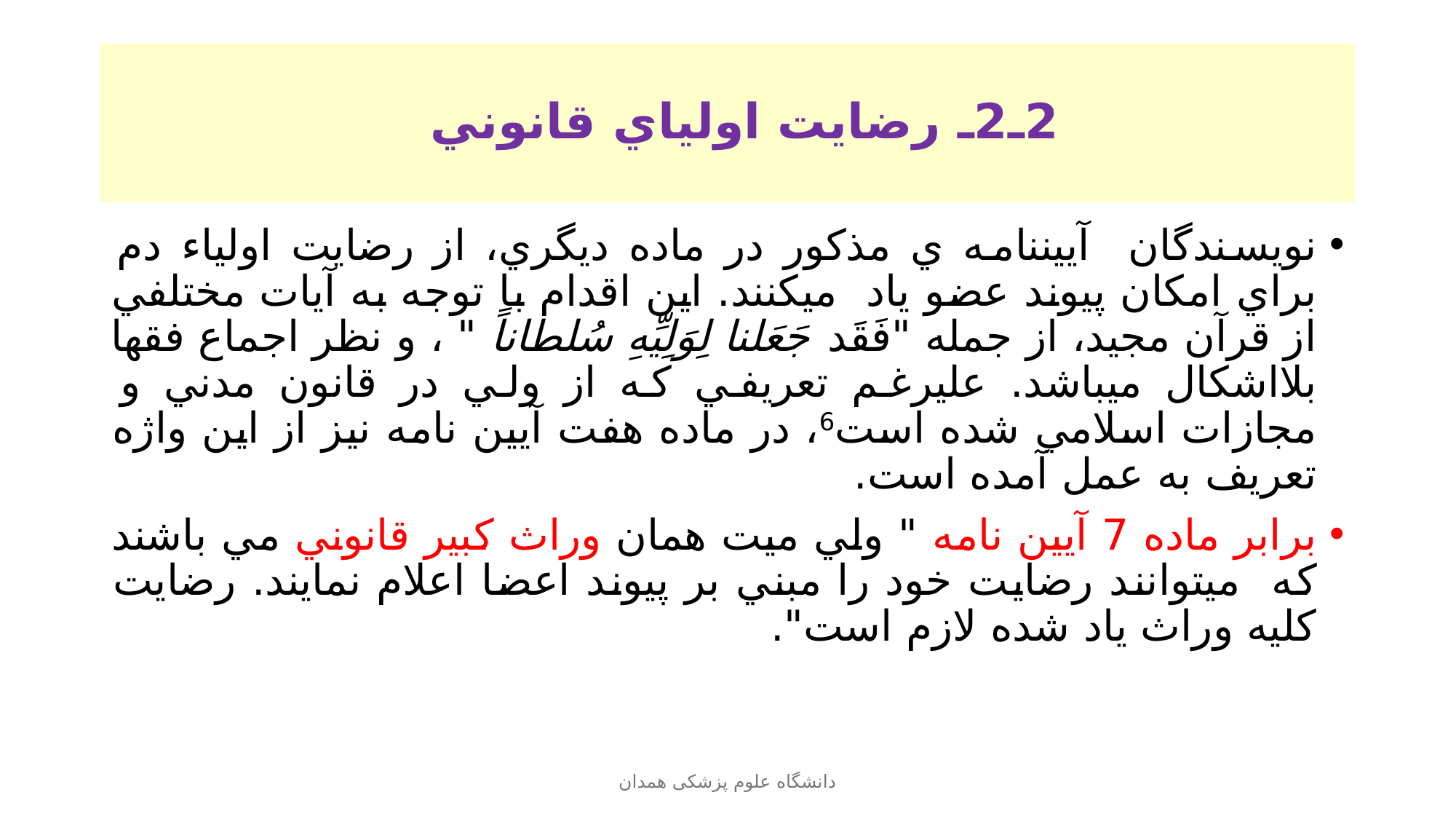

# 2ـ2ـ رضايت اولياي قانوني
نويسندگان  آييننامه ي مذكور در ماده ديگري، از رضايت اولياء دم براي امكان پيوند عضو ياد  ميكنند. اين اقدام با توجه به آيات مختلفي از قرآن مجيد، از جمله "فَقَد جَعَلنا لِوَلِيِّه‌ِ سُلطاناً " ، و نظر اجماع فقها بلااشكال ميباشد. عليرغم تعريفي كه از ولي در قانون مدني و مجازات اسلامي شده است6، در ماده هفت آيين نامه نيز از اين واژه تعريف به عمل آمده است.
برابر ماده 7 آيين نامه " ولي ميت همان وراث كبير قانوني مي باشند كه  ميتوانند رضايت خود را مبني بر پيوند اعضا اعلام نمايند. رضايت كليه وراث ياد شده لازم است".
دانشگاه علوم پزشکی همدان